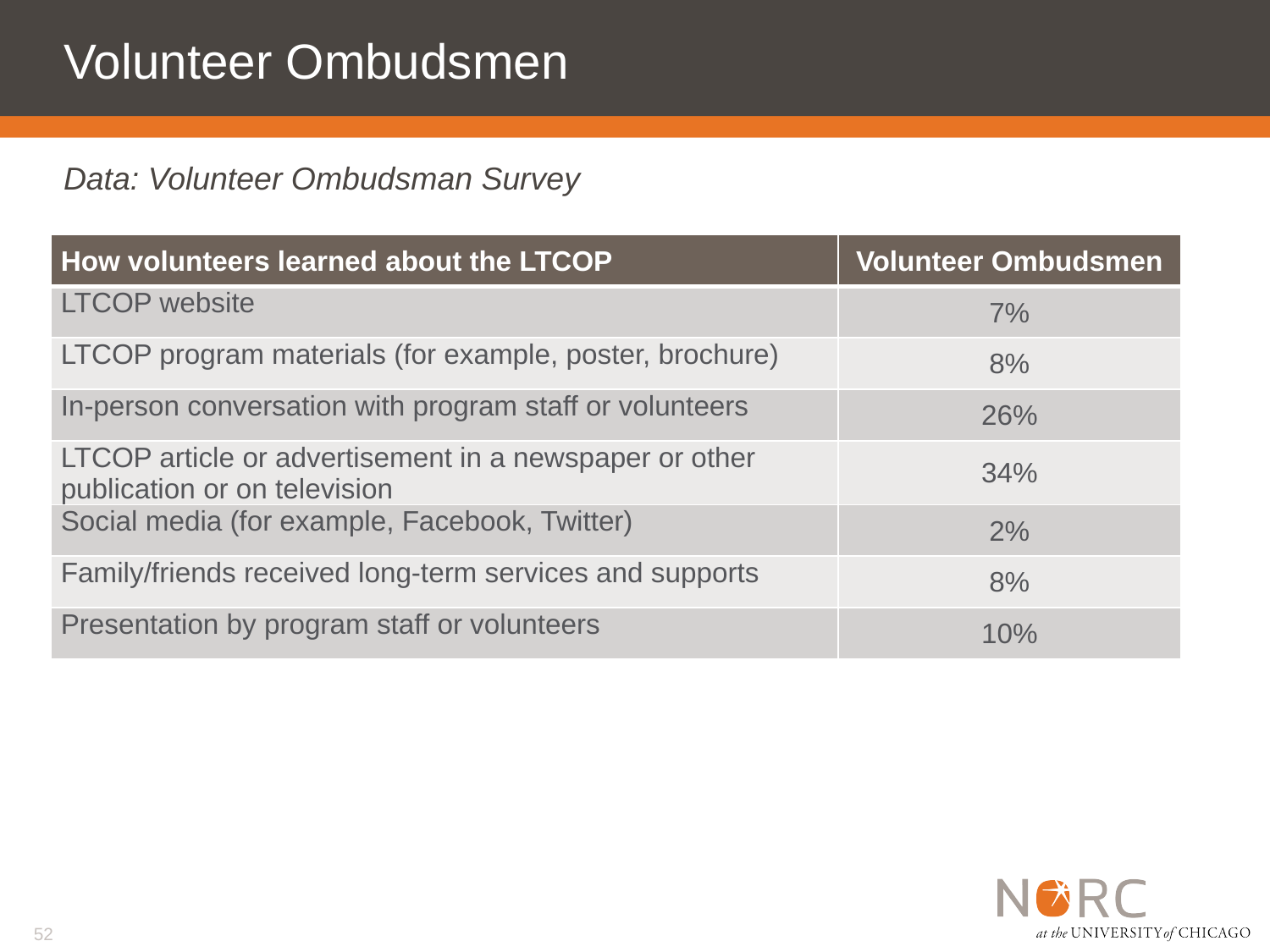

# Volunteer Ombudsmen
Data: Volunteer Ombudsman Survey
| How volunteers learned about the LTCOP | Volunteer Ombudsmen |
| --- | --- |
| LTCOP website | 7% |
| LTCOP program materials (for example, poster, brochure) | 8% |
| In-person conversation with program staff or volunteers | 26% |
| LTCOP article or advertisement in a newspaper or other publication or on television | 34% |
| Social media (for example, Facebook, Twitter) | 2% |
| Family/friends received long-term services and supports | 8% |
| Presentation by program staff or volunteers | 10% |